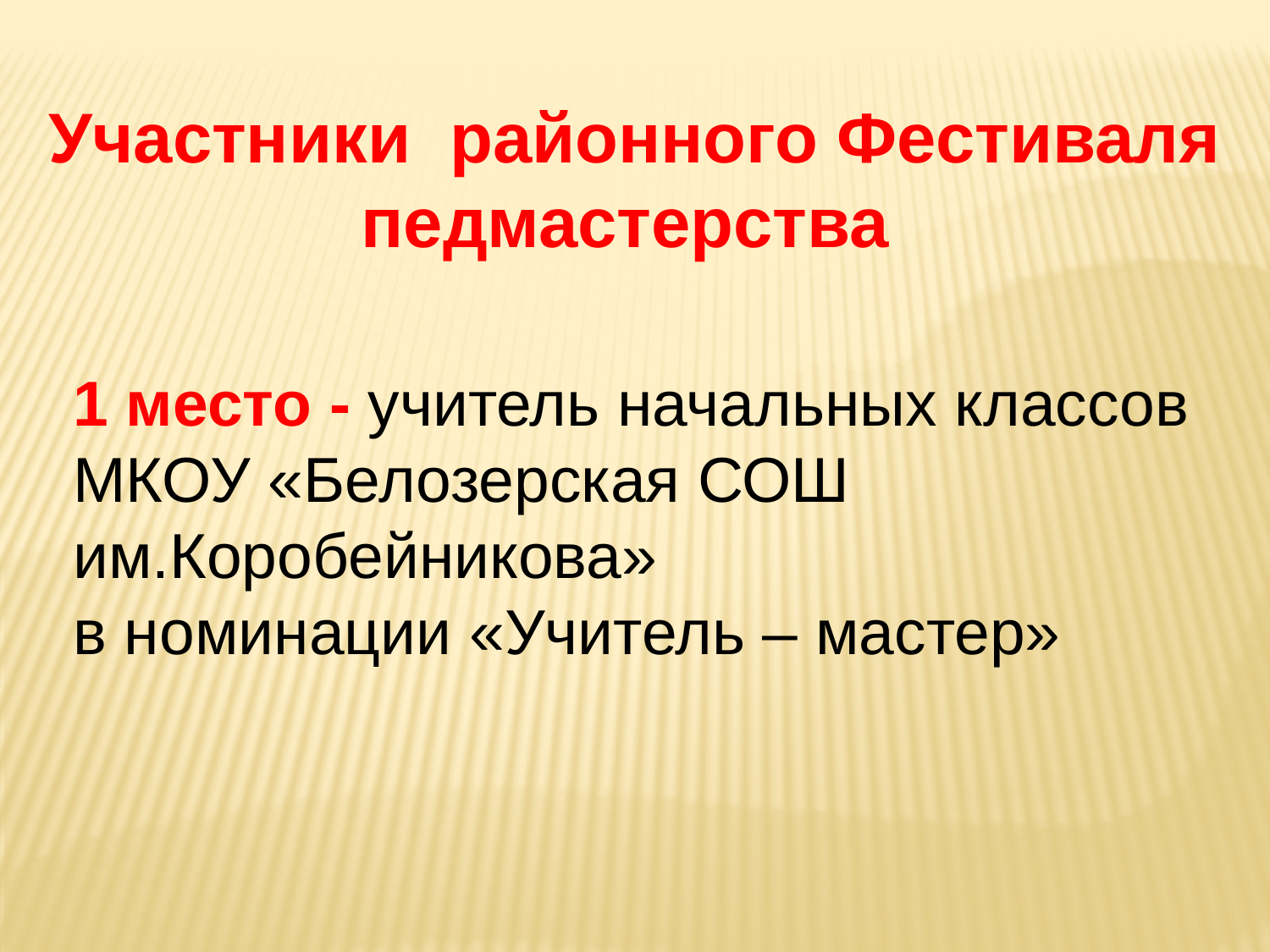

Участники  районного Фестиваля педмастерства
1 место - учитель начальных классов
МКОУ «Белозерская СОШ
им.Коробейникова»
в номинации «Учитель – мастер»